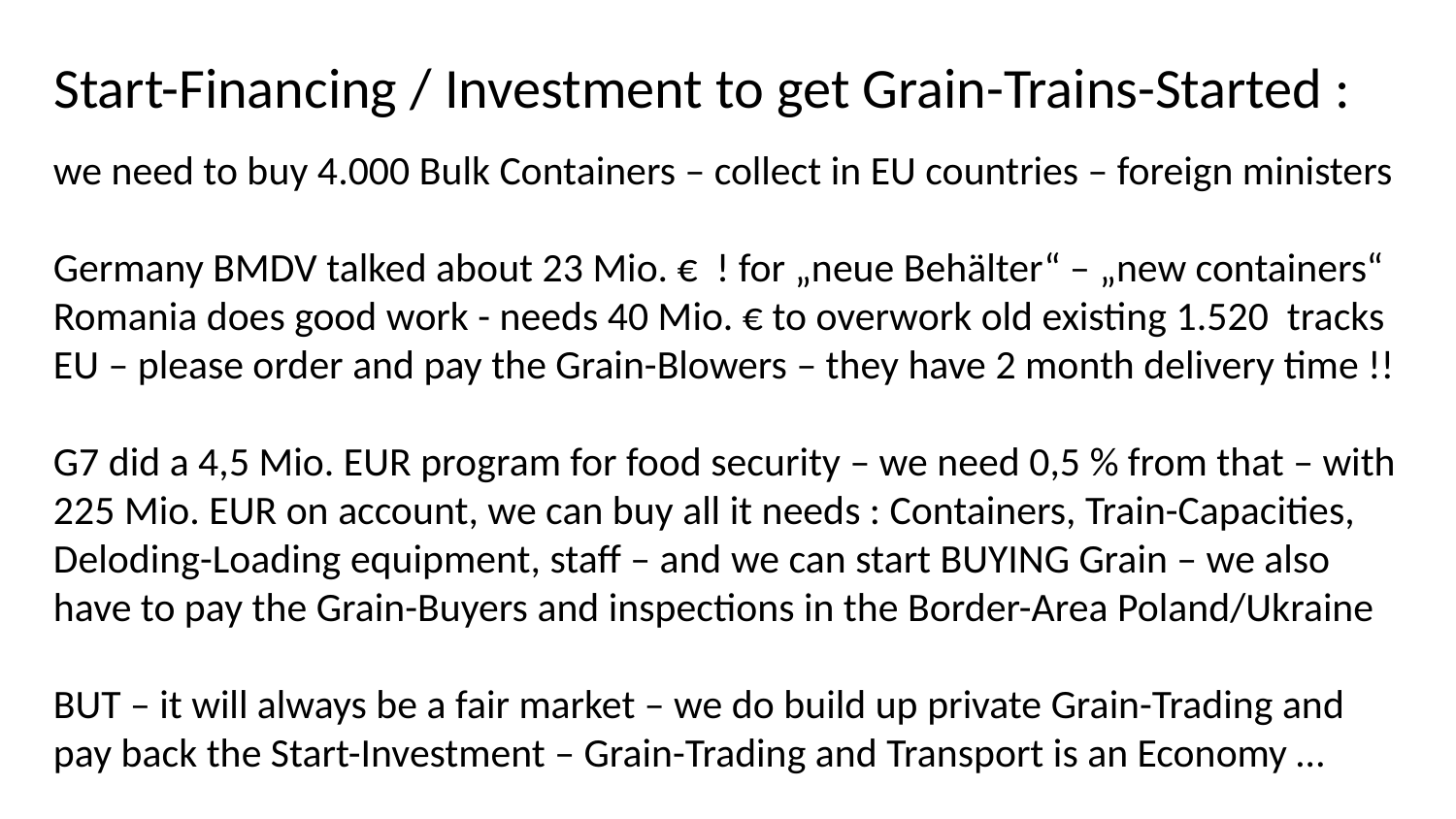

# Start-Financing / Investment to get Grain-Trains-Started :
we need to buy 4.000 Bulk Containers – collect in EU countries – foreign ministers

Germany BMDV talked about 23 Mio. €  ! for „neue Behälter“ – „new containers“
Romania does good work - needs 40 Mio. € to overwork old existing 1.520  tracks
EU – please order and pay the Grain-Blowers – they have 2 month delivery time !!

G7 did a 4,5 Mio. EUR program for food security – we need 0,5 % from that – with
225 Mio. EUR on account, we can buy all it needs : Containers, Train-Capacities,
Deloding-Loading equipment, staff – and we can start BUYING Grain – we also
have to pay the Grain-Buyers and inspections in the Border-Area Poland/Ukraine

BUT – it will always be a fair market – we do build up private Grain-Trading and
pay back the Start-Investment – Grain-Trading and Transport is an Economy …